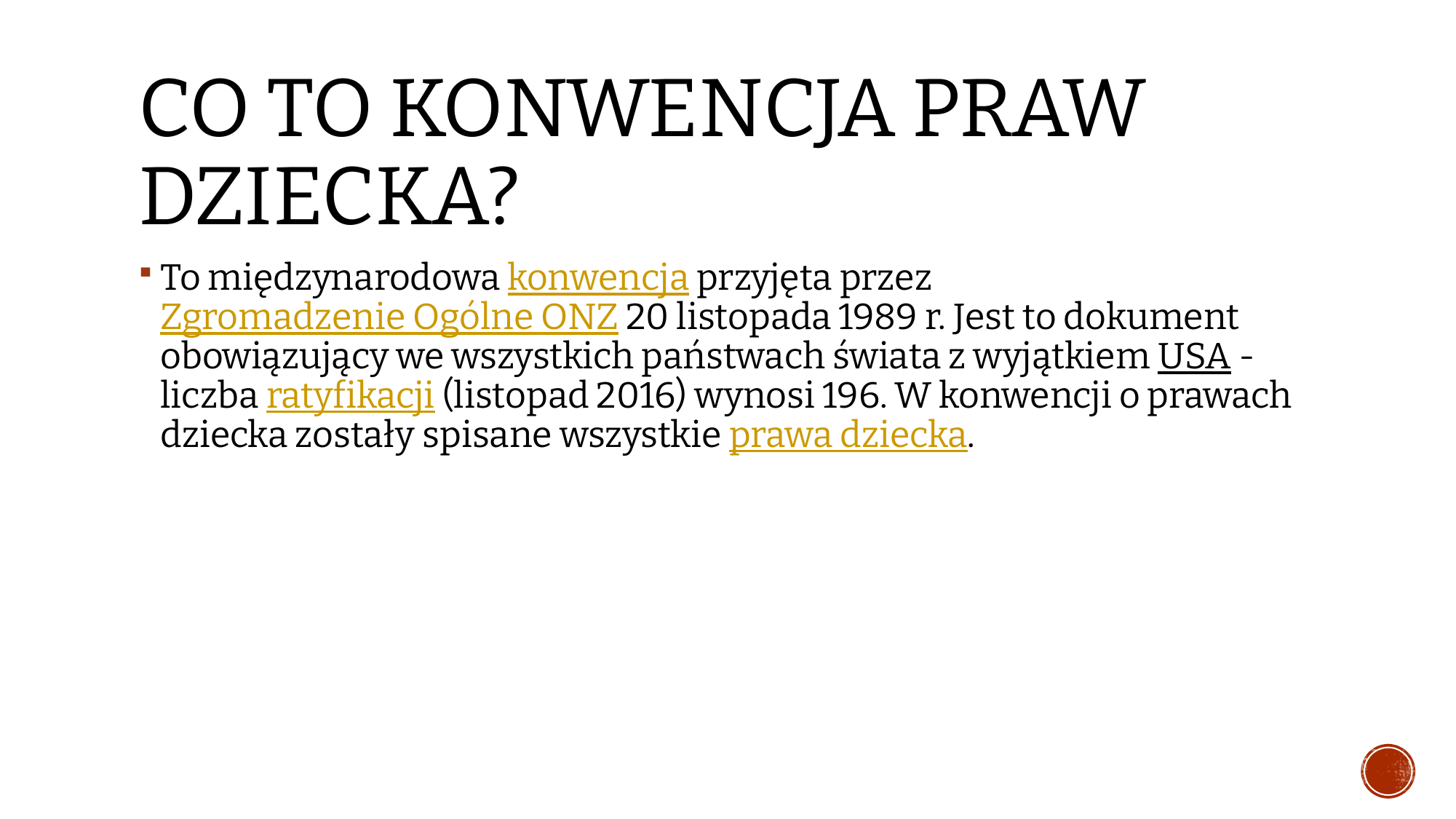

# Co to konwencja praw dziecka?
To międzynarodowa konwencja przyjęta przez Zgromadzenie Ogólne ONZ 20 listopada 1989 r. Jest to dokument obowiązujący we wszystkich państwach świata z wyjątkiem USA - liczba ratyfikacji (listopad 2016) wynosi 196. W konwencji o prawach dziecka zostały spisane wszystkie prawa dziecka.